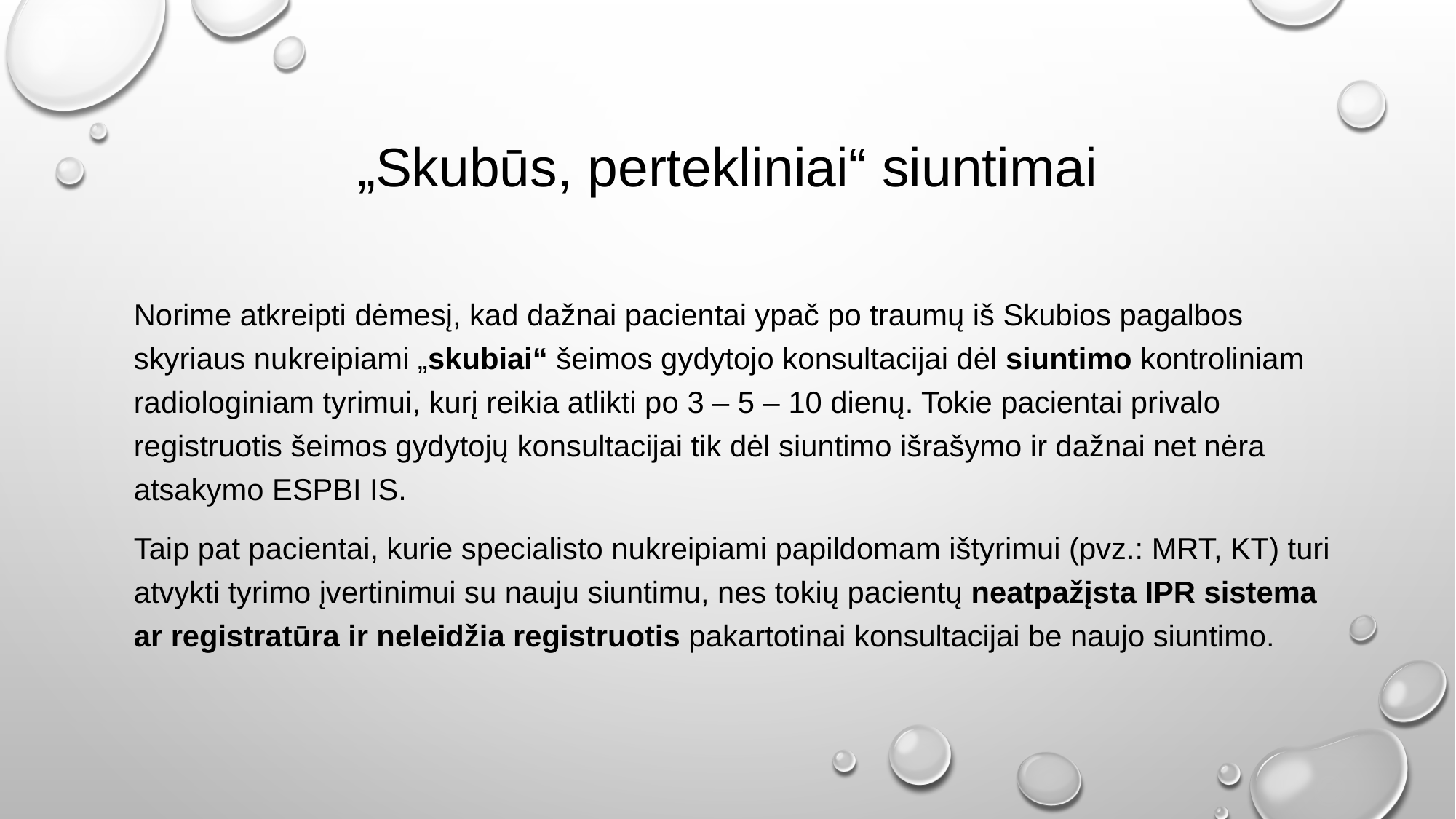

# „Skubūs, pertekliniai“ siuntimai
Norime atkreipti dėmesį, kad dažnai pacientai ypač po traumų iš Skubios pagalbos skyriaus nukreipiami „skubiai“ šeimos gydytojo konsultacijai dėl siuntimo kontroliniam radiologiniam tyrimui, kurį reikia atlikti po 3 – 5 – 10 dienų. Tokie pacientai privalo registruotis šeimos gydytojų konsultacijai tik dėl siuntimo išrašymo ir dažnai net nėra atsakymo ESPBI IS.
Taip pat pacientai, kurie specialisto nukreipiami papildomam ištyrimui (pvz.: MRT, KT) turi atvykti tyrimo įvertinimui su nauju siuntimu, nes tokių pacientų neatpažįsta IPR sistema ar registratūra ir neleidžia registruotis pakartotinai konsultacijai be naujo siuntimo.